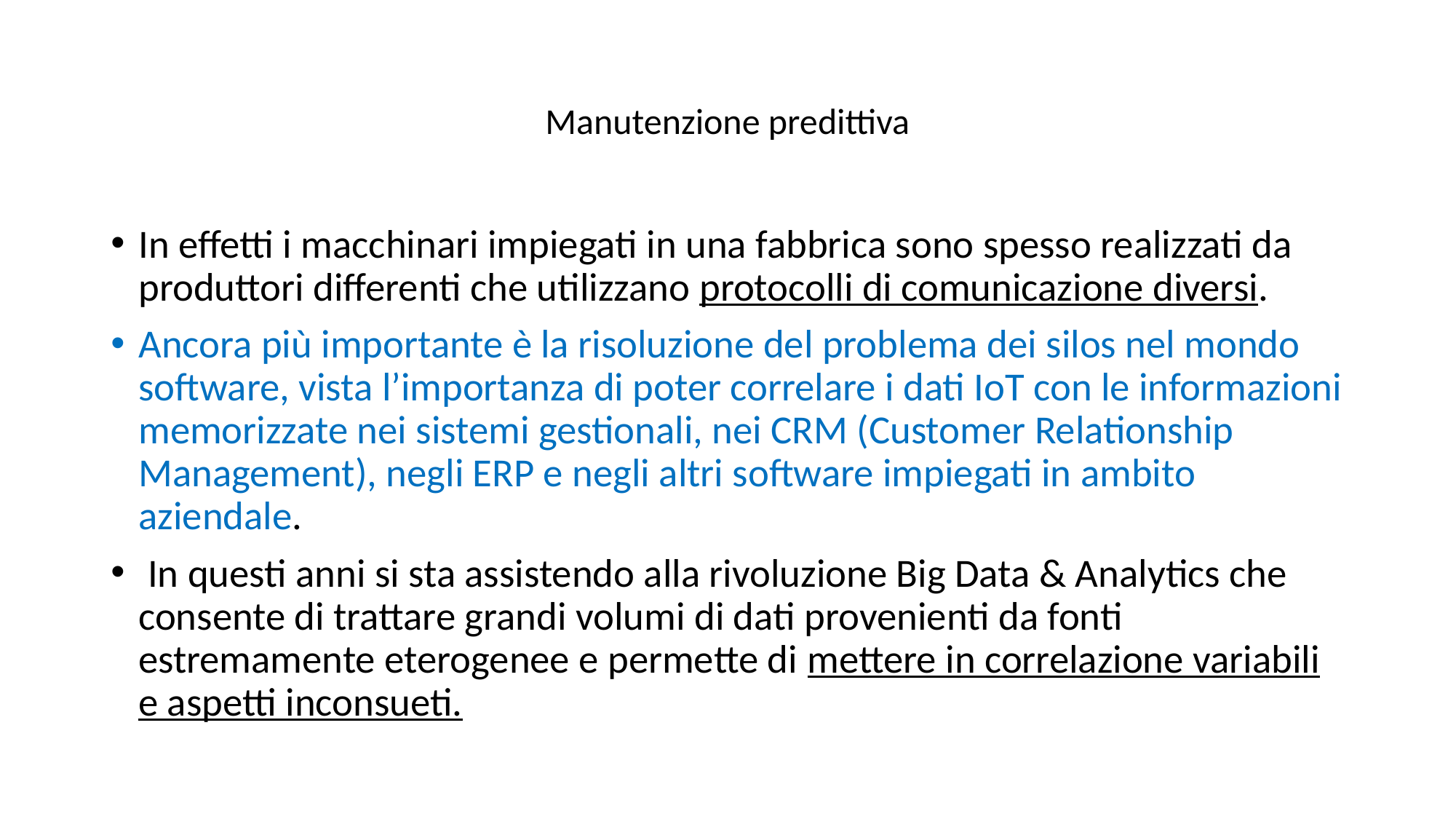

# Manutenzione predittiva
In effetti i macchinari impiegati in una fabbrica sono spesso realizzati da produttori differenti che utilizzano protocolli di comunicazione diversi.
Ancora più importante è la risoluzione del problema dei silos nel mondo software, vista l’importanza di poter correlare i dati IoT con le informazioni memorizzate nei sistemi gestionali, nei CRM (Customer Relationship Management), negli ERP e negli altri software impiegati in ambito aziendale.
 In questi anni si sta assistendo alla rivoluzione Big Data & Analytics che consente di trattare grandi volumi di dati provenienti da fonti estremamente eterogenee e permette di mettere in correlazione variabili e aspetti inconsueti.